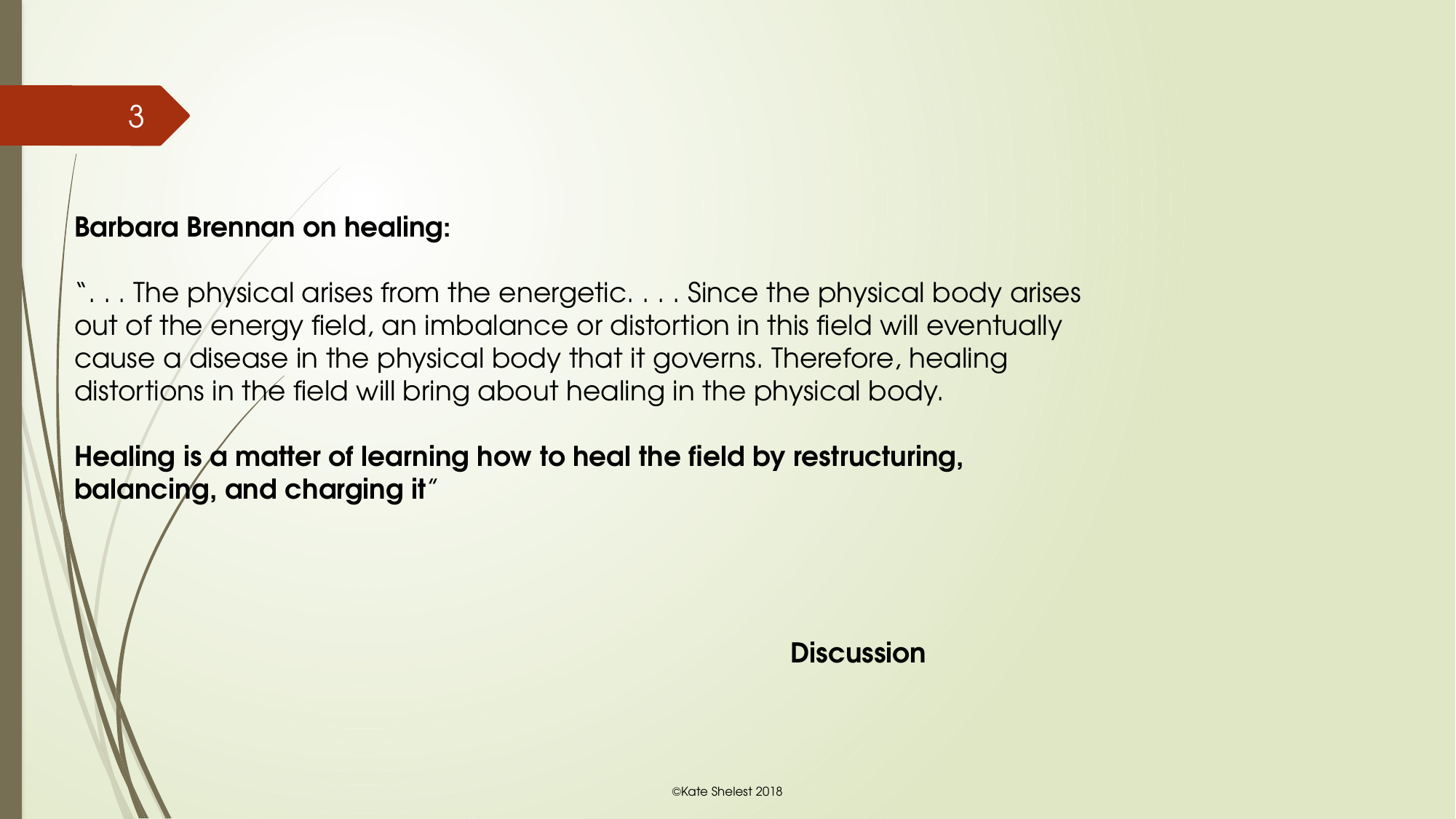

3
Barbara Brennan on healing:

“. . . The physical arises from the energetic. . . . Since the physical body arises
out of the energy field, an imbalance or distortion in this field will eventually
cause a disease in the physical body that it governs. Therefore, healing
distortions in the field will bring about healing in the physical body.

Healing is a matter of learning how to heal the field by restructuring,
balancing, and charging it”

													(1993, p.19)

Discussion
©Kate Shelest 2018